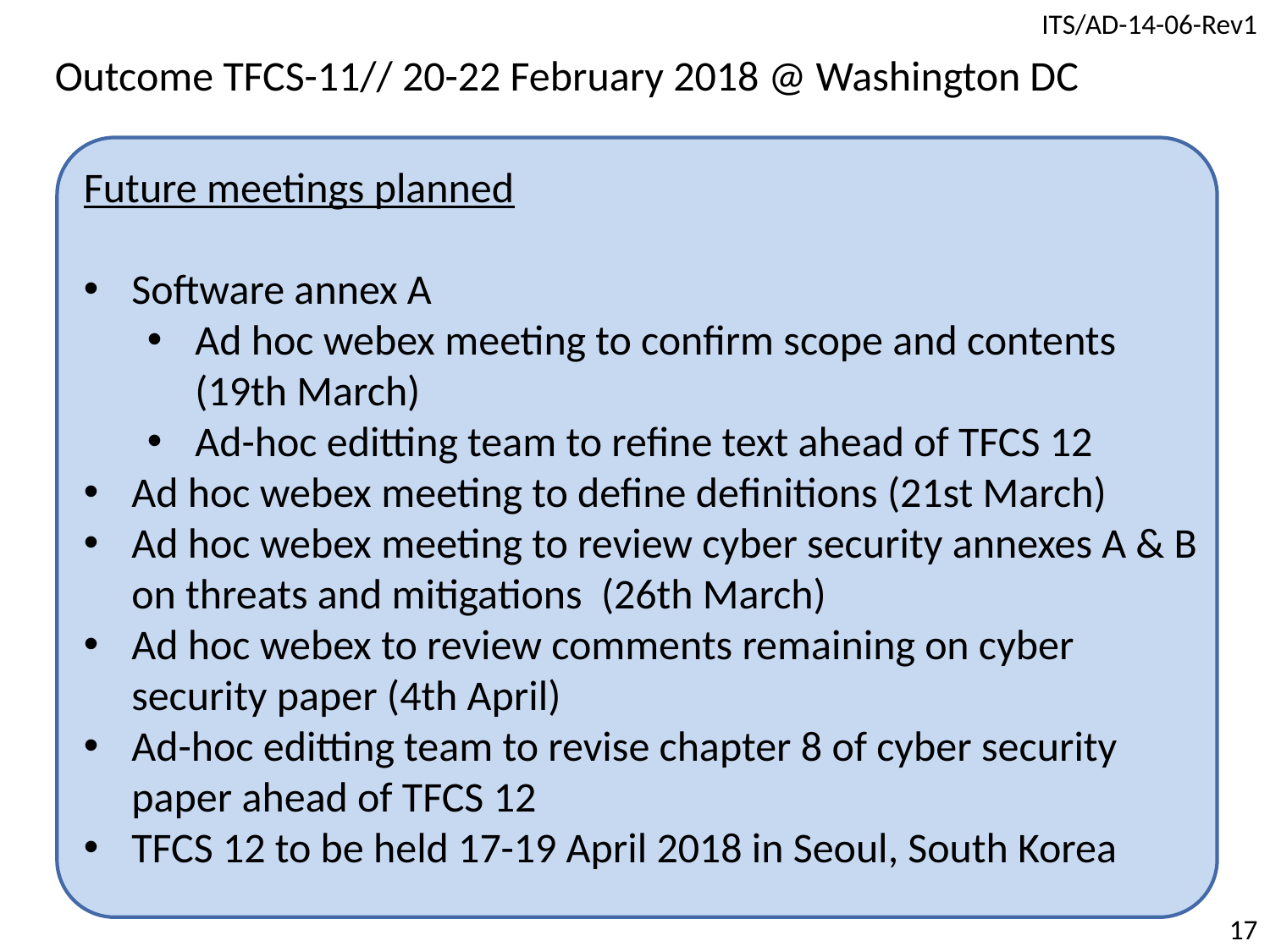

Outcome TFCS-11// 20-22 February 2018 @ Washington DC
Future meetings planned

Software annex A
Ad hoc webex meeting to confirm scope and contents (19th March)
Ad-hoc editting team to refine text ahead of TFCS 12
Ad hoc webex meeting to define definitions (21st March)
Ad hoc webex meeting to review cyber security annexes A & B on threats and mitigations  (26th March)
Ad hoc webex to review comments remaining on cyber security paper (4th April)
Ad-hoc editting team to revise chapter 8 of cyber security paper ahead of TFCS 12
TFCS 12 to be held 17-19 April 2018 in Seoul, South Korea